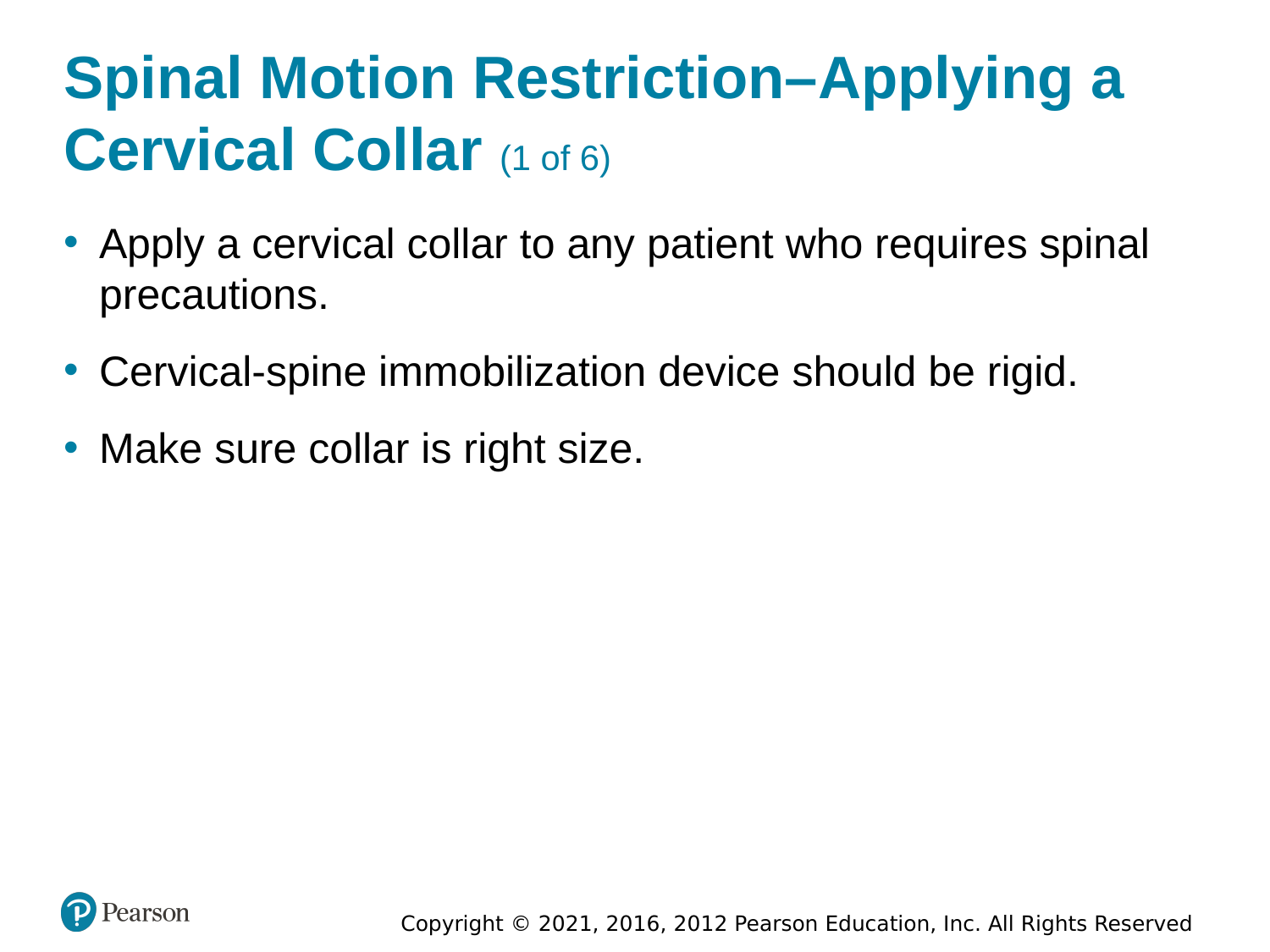

# Spinal Motion Restriction–Applying a Cervical Collar (1 of 6)
Apply a cervical collar to any patient who requires spinal precautions.
Cervical-spine immobilization device should be rigid.
Make sure collar is right size.